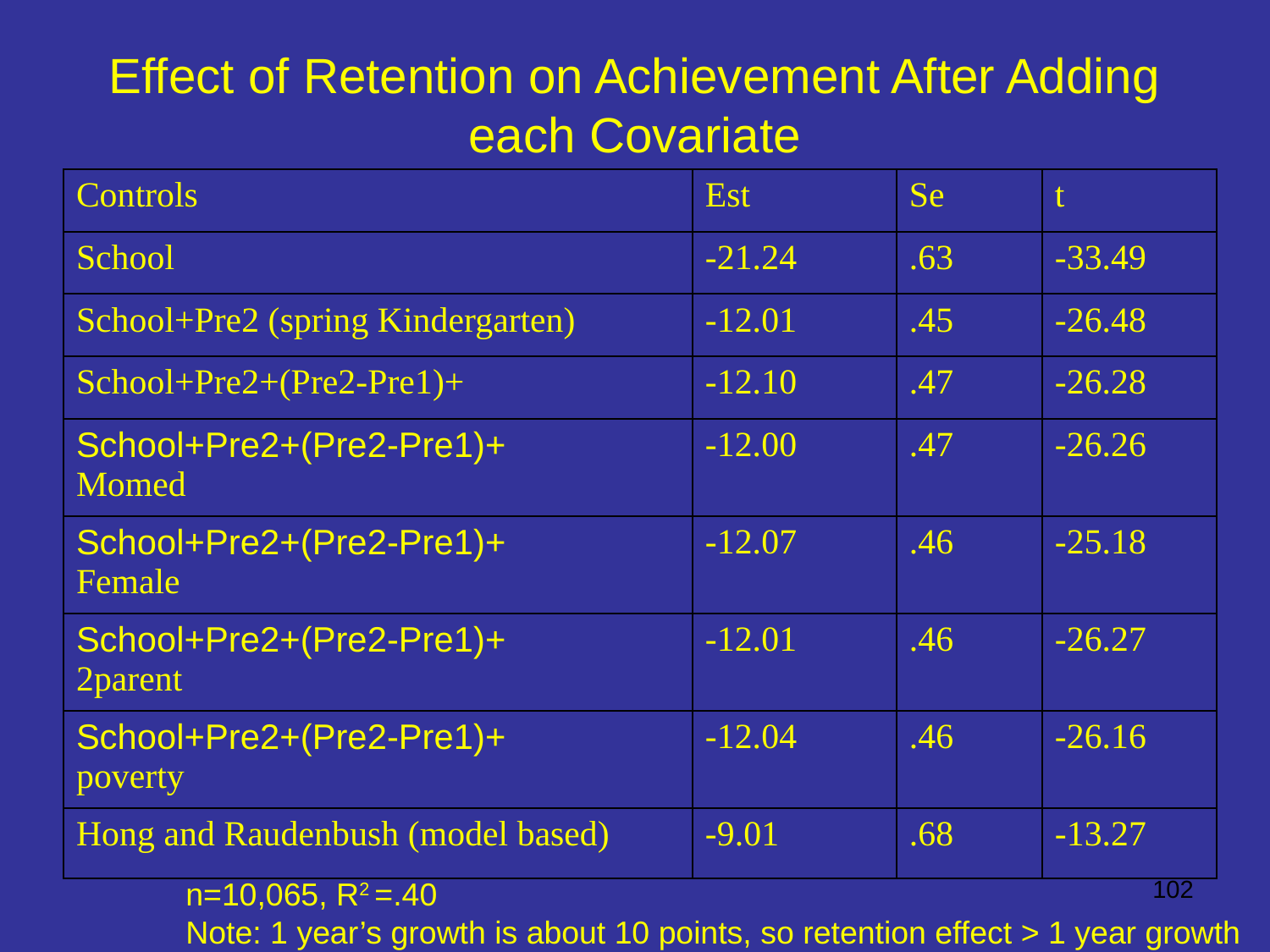

# Effect of Retention on Achievement After Adding each Covariate
| Controls | Est | Se | t |
| --- | --- | --- | --- |
| School | -21.24 | .63 | -33.49 |
| School+Pre2 (spring Kindergarten) | -12.01 | .45 | -26.48 |
| School+Pre2+(Pre2-Pre1)+ | -12.10 | .47 | -26.28 |
| School+Pre2+(Pre2-Pre1)+ Momed | -12.00 | .47 | -26.26 |
| School+Pre2+(Pre2-Pre1)+ Female | -12.07 | .46 | -25.18 |
| School+Pre2+(Pre2-Pre1)+ 2parent | -12.01 | .46 | -26.27 |
| School+Pre2+(Pre2-Pre1)+ poverty | -12.04 | .46 | -26.16 |
| Hong and Raudenbush (model based) | -9.01 | .68 | -13.27 |
102
n=10,065, R2 =.40
Note: 1 year’s growth is about 10 points, so retention effect > 1 year growth